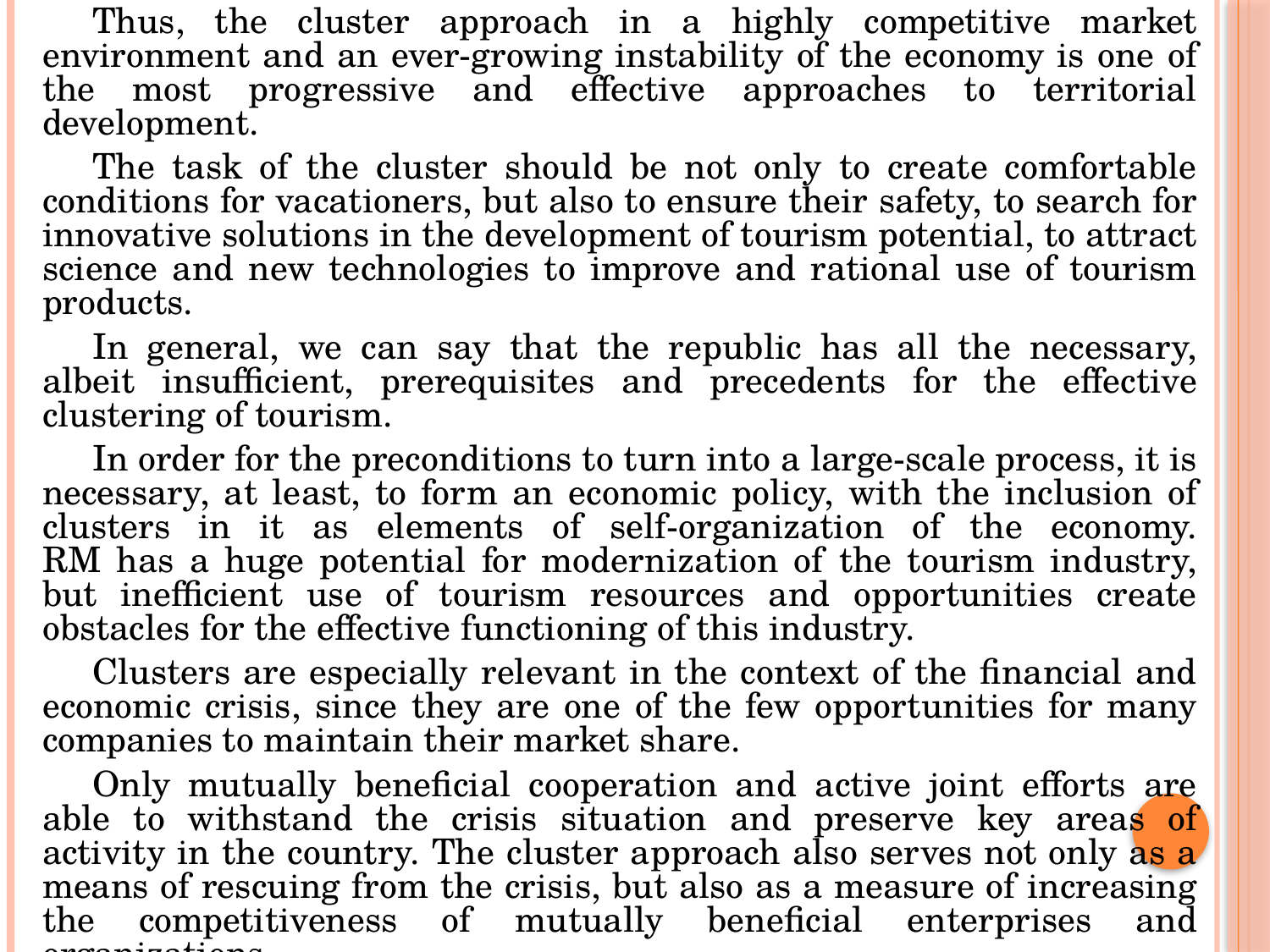

Thus, the cluster approach in a highly competitive market environment and an ever-growing instability of the economy is one of the most progressive and effective approaches to territorial development.
The task of the cluster should be not only to create comfortable conditions for vacationers, but also to ensure their safety, to search for innovative solutions in the development of tourism potential, to attract science and new technologies to improve and rational use of tourism products.
In general, we can say that the republic has all the necessary, albeit insufficient, prerequisites and precedents for the effective clustering of tourism.
In order for the preconditions to turn into a large-scale process, it is necessary, at least, to form an economic policy, with the inclusion of clusters in it as elements of self-organization of the economy.
RM has a huge potential for modernization of the tourism industry, but inefficient use of tourism resources and opportunities create obstacles for the effective functioning of this industry.
Clusters are especially relevant in the context of the financial and economic crisis, since they are one of the few opportunities for many companies to maintain their market share.
Only mutually beneficial cooperation and active joint efforts are able to withstand the crisis situation and preserve key areas of activity in the country. The cluster approach also serves not only as a means of rescuing from the crisis, but also as a measure of increasing the competitiveness of mutually beneficial enterprises and organizations.